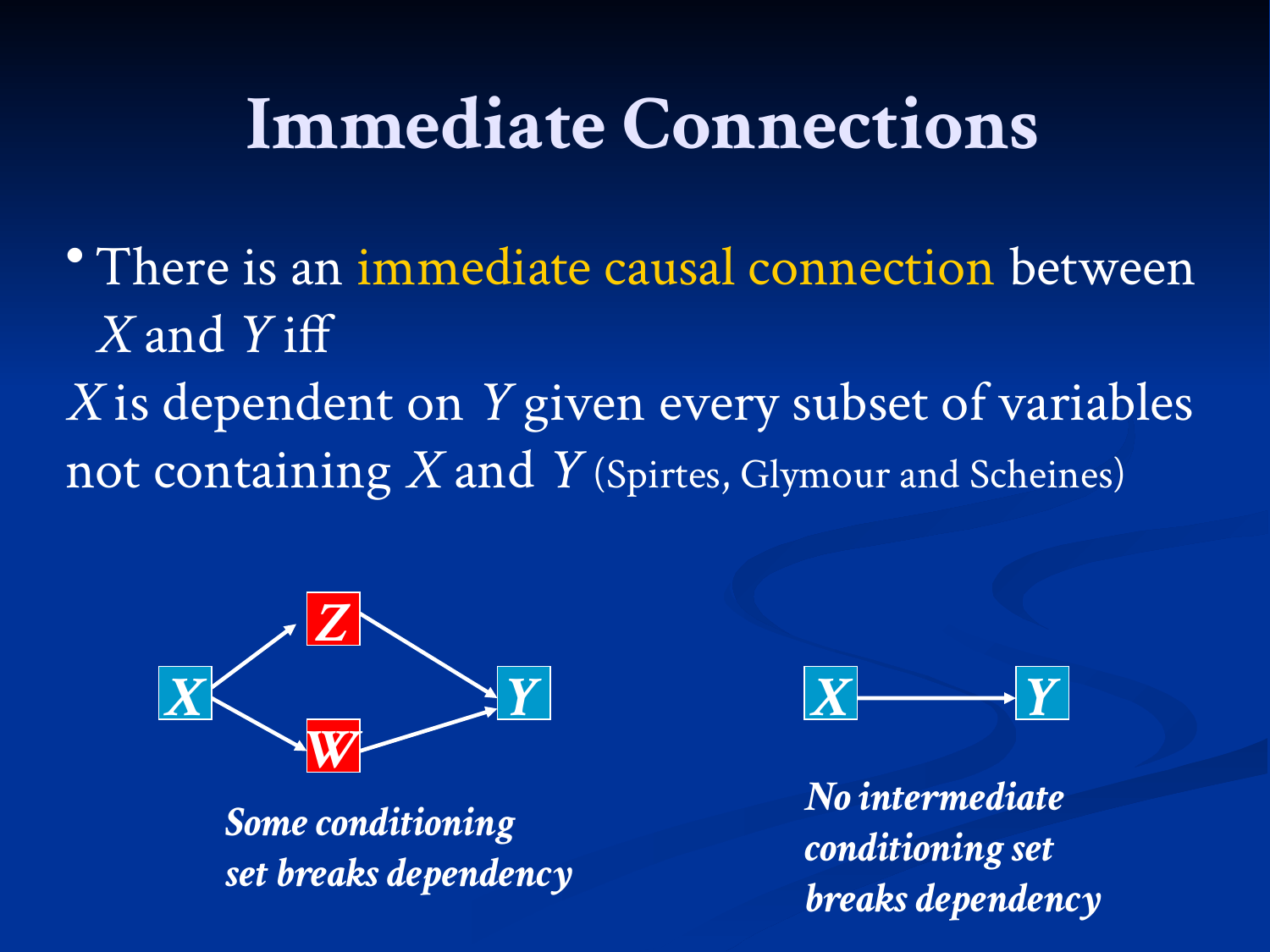

# Immediate Connections
There is an immediate causal connection between X and Y iff
X is dependent on Y given every subset of variables not containing X and Y (Spirtes, Glymour and Scheines)
Z

X
Y
X
Y

W
No intermediate
conditioning set
breaks dependency
Some conditioning
set breaks dependency